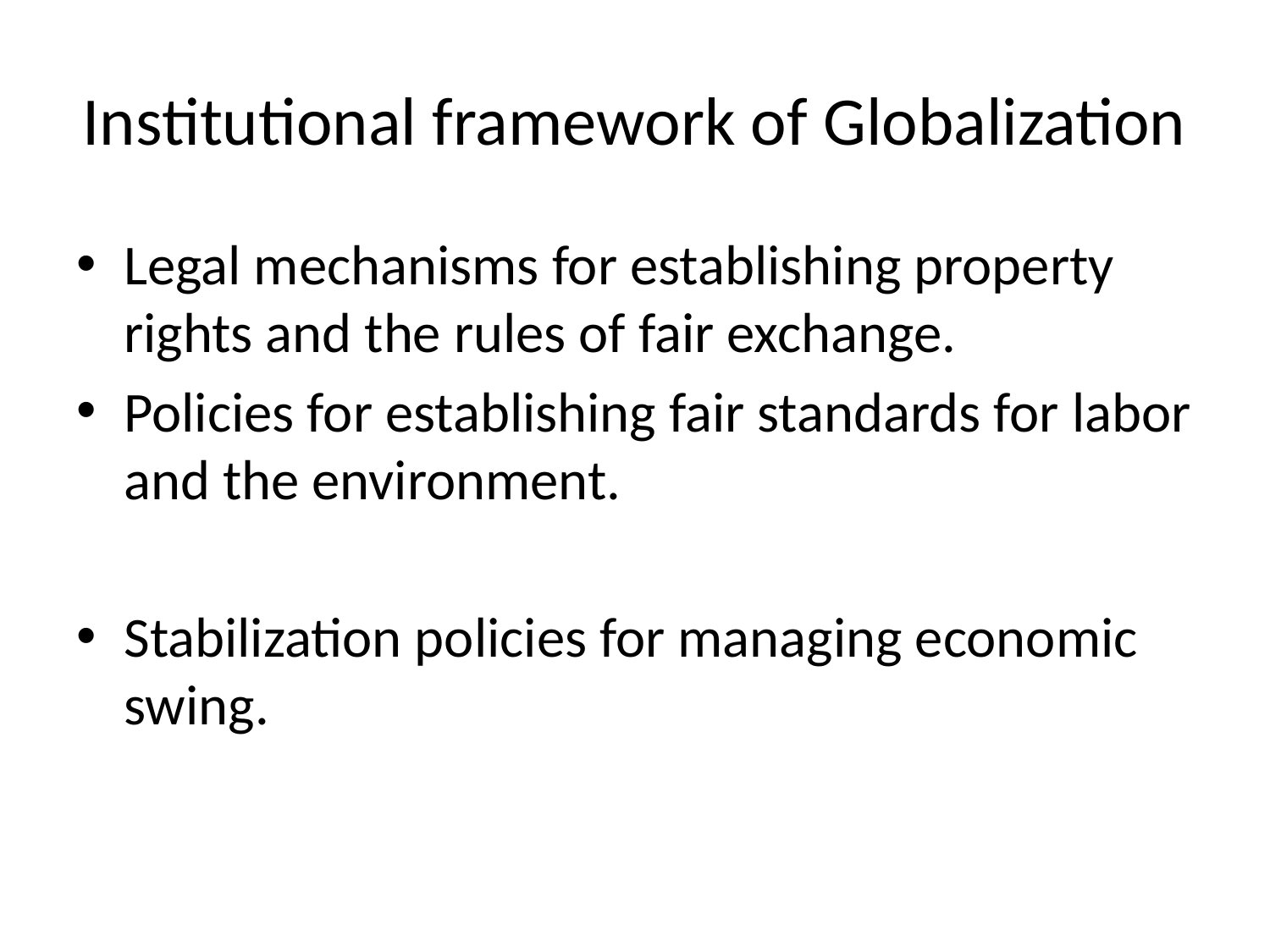

# Institutional framework of Globalization
Legal mechanisms for establishing property rights and the rules of fair exchange.
Policies for establishing fair standards for labor and the environment.

Stabilization policies for managing economic swing.